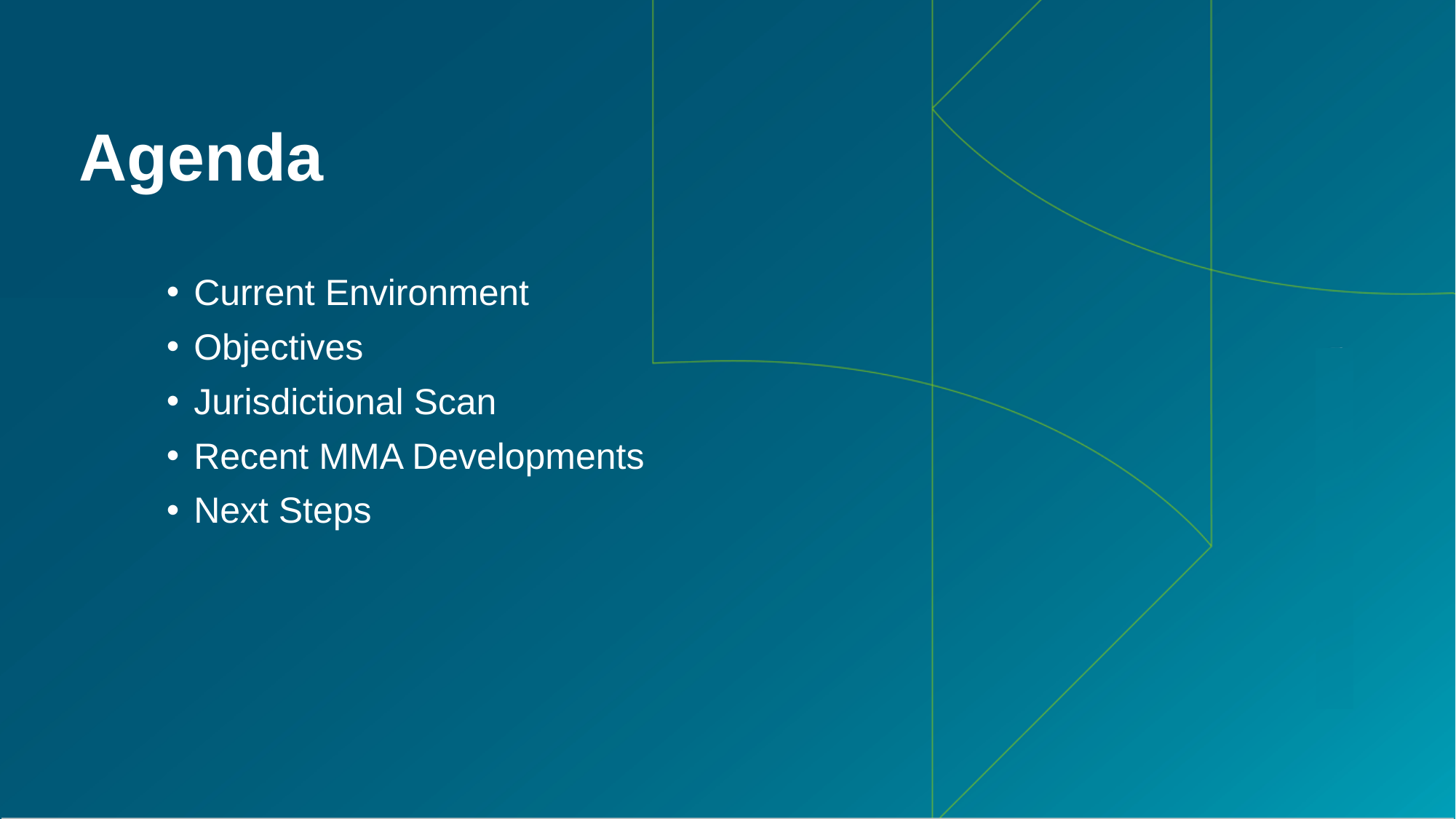

Agenda
Current Environment
Objectives
Jurisdictional Scan
Recent MMA Developments
Next Steps